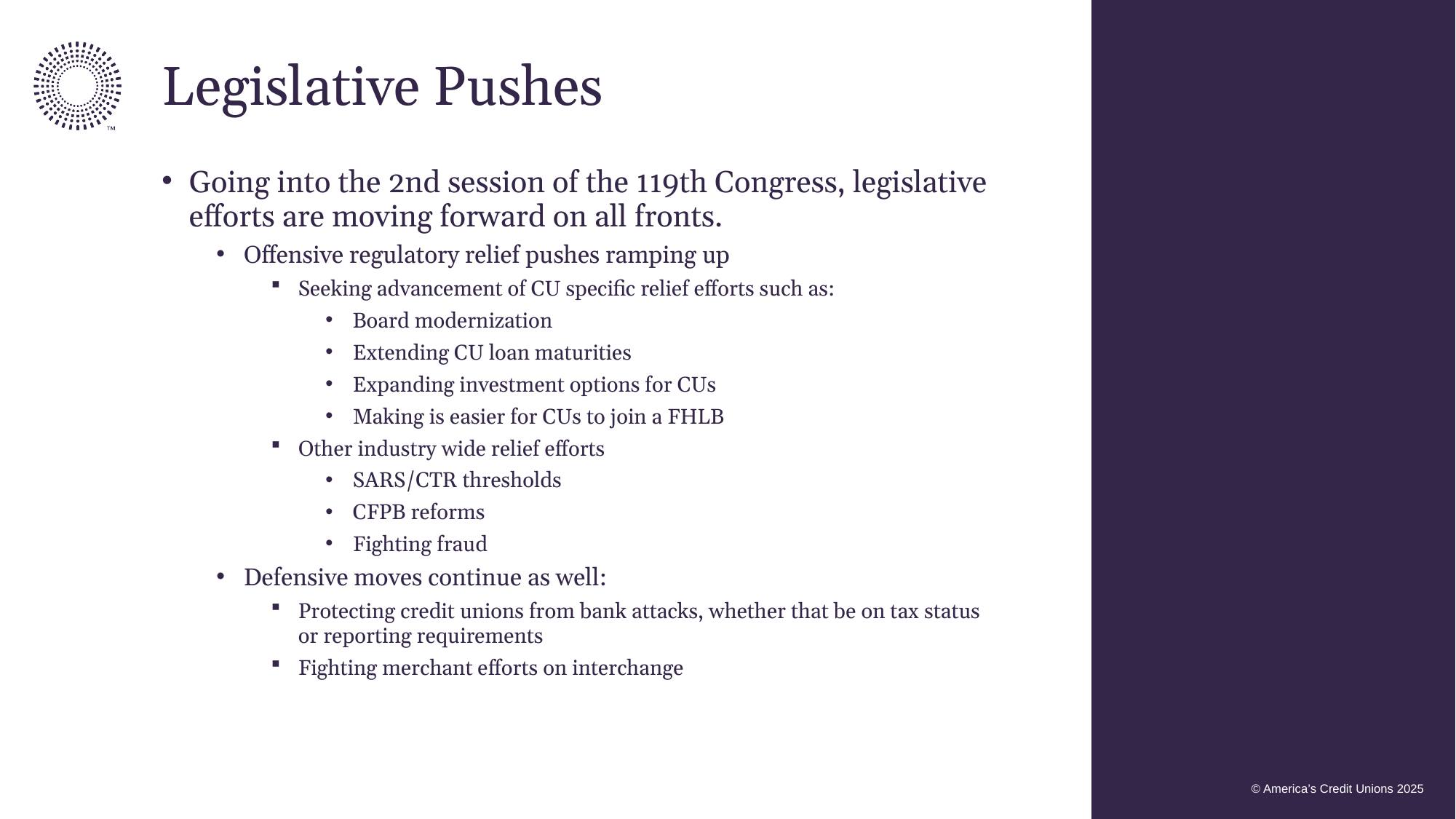

Legislative Pushes
Going into the 2nd session of the 119th Congress, legislative efforts are moving forward on all fronts.
Offensive regulatory relief pushes ramping up
Seeking advancement of CU specific relief efforts such as:
Board modernization
Extending CU loan maturities
Expanding investment options for CUs
Making is easier for CUs to join a FHLB
Other industry wide relief efforts
SARS/CTR thresholds
CFPB reforms
Fighting fraud
Defensive moves continue as well:
Protecting credit unions from bank attacks, whether that be on tax status or reporting requirements
Fighting merchant efforts on interchange